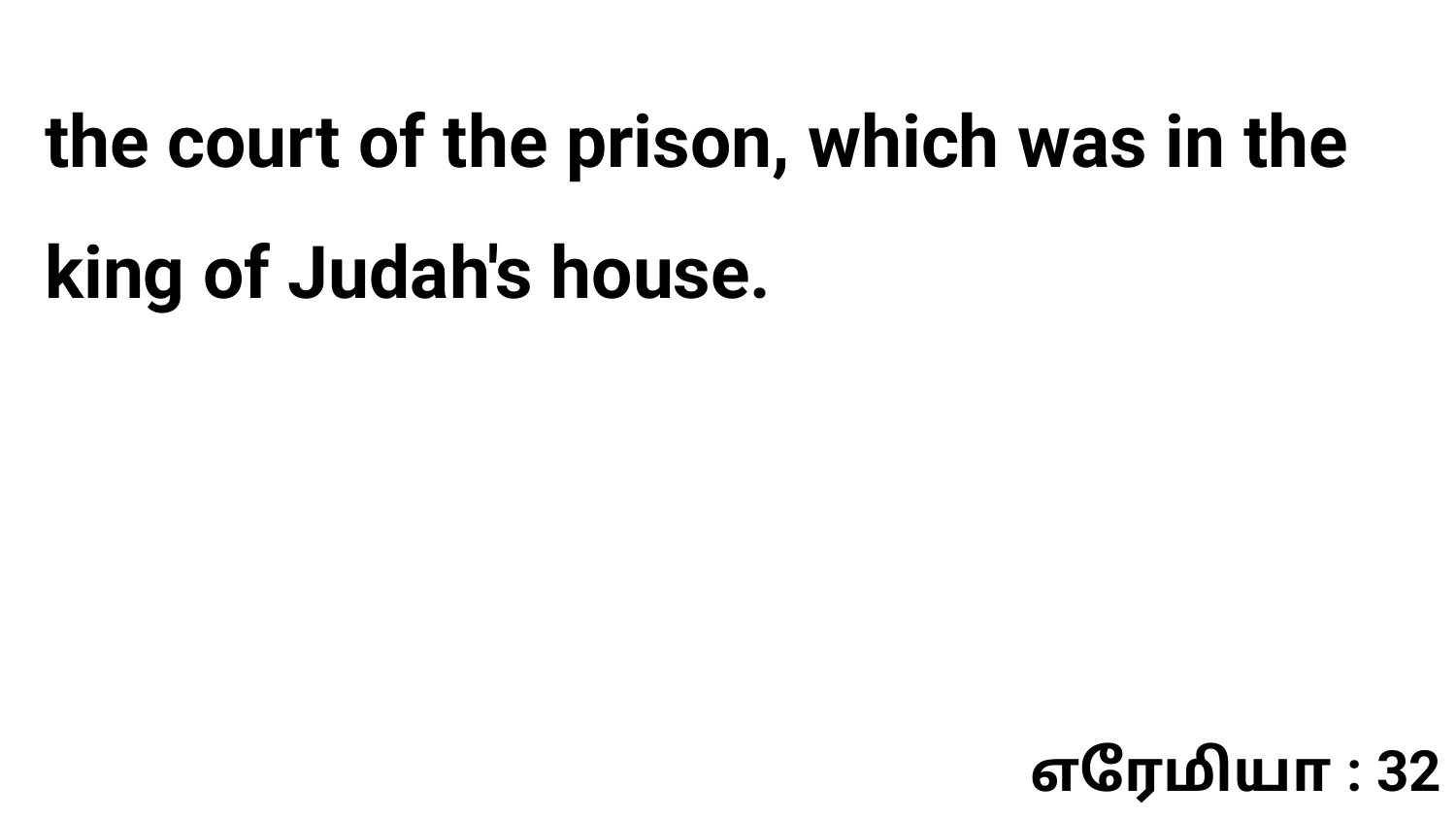

the court of the prison, which was in the king of Judah's house.
எரேமியா : 32